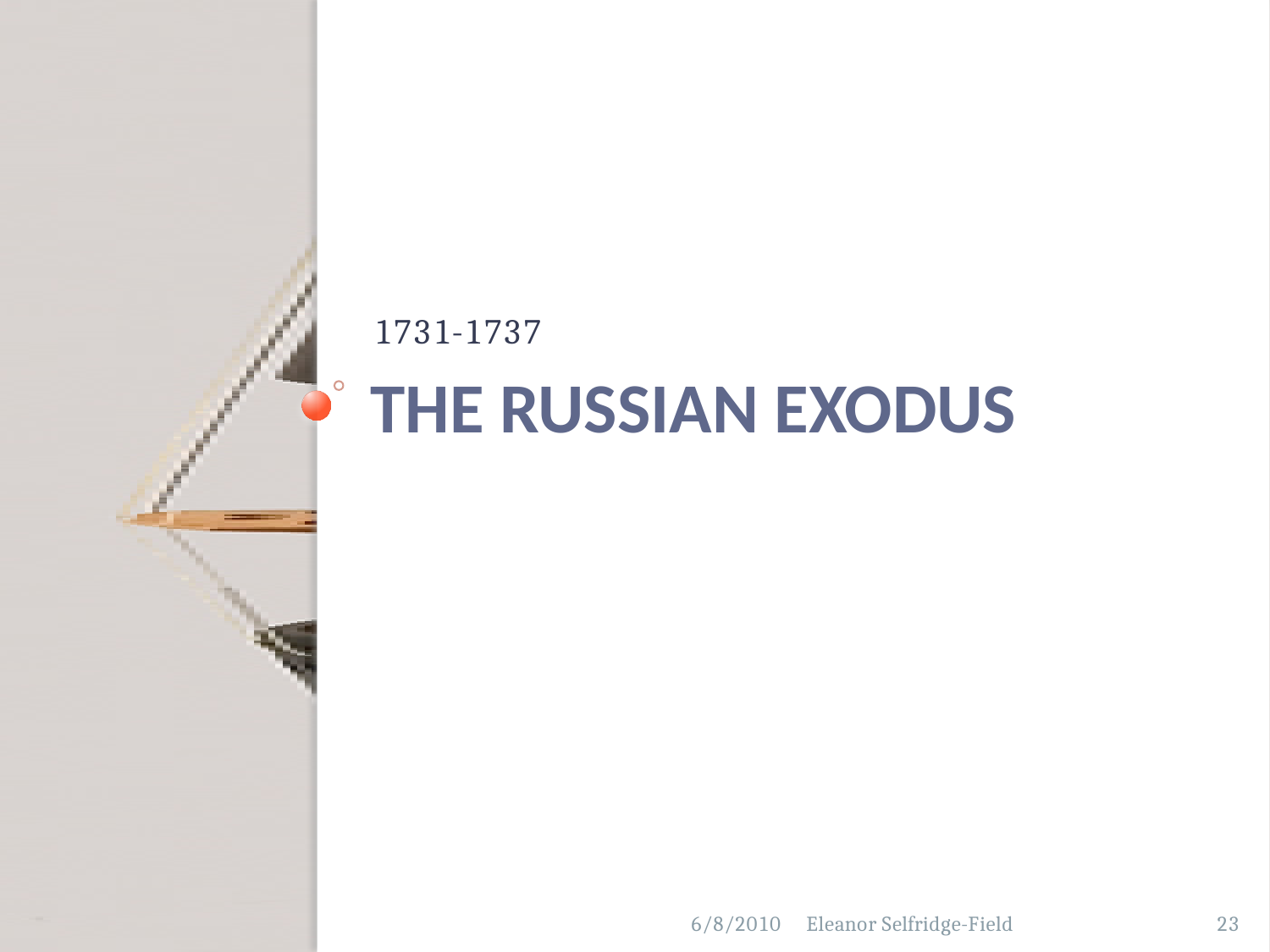

1731-1737
# The Russian Exodus
6/8/2010
Eleanor Selfridge-Field
23